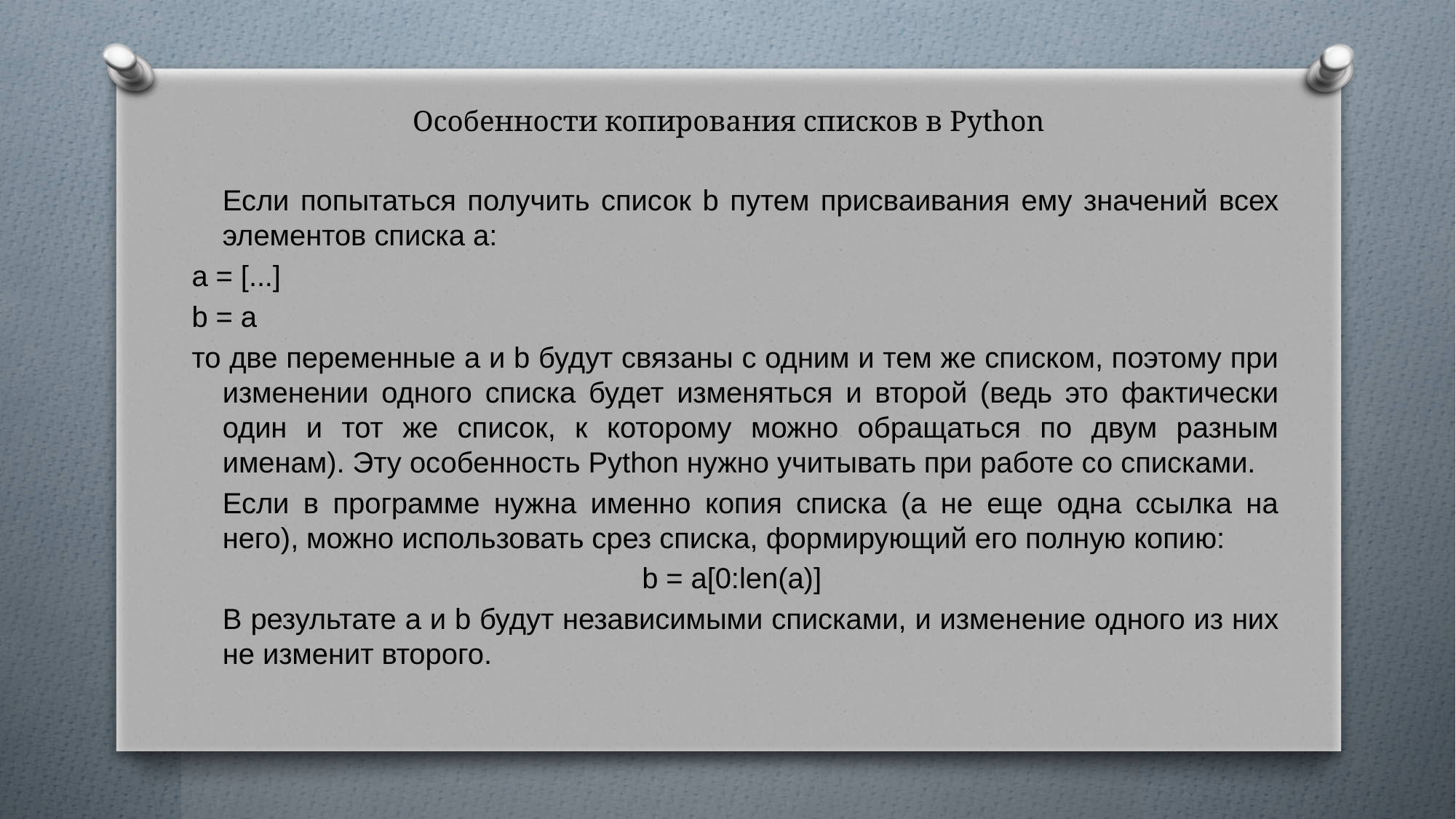

# Особенности копирования списков в Python
		Если попытаться получить список b путем присваивания ему значений всех элементов списка а:
a = [...]
b = a
то две переменные a и b будут связаны с одним и тем же списком, поэтому при изменении одного списка будет изменяться и второй (ведь это фактически один и тот же список, к которому можно обращаться по двум разным именам). Эту особенность Python нужно учитывать при работе со списками.
		Если в программе нужна именно копия списка (а не еще одна ссылка на него), можно использовать срез списка, формирующий его полную копию:
b = a[0:len(a)]
		В результате a и b будут независимыми списками, и изменение одного из них не изменит второго.